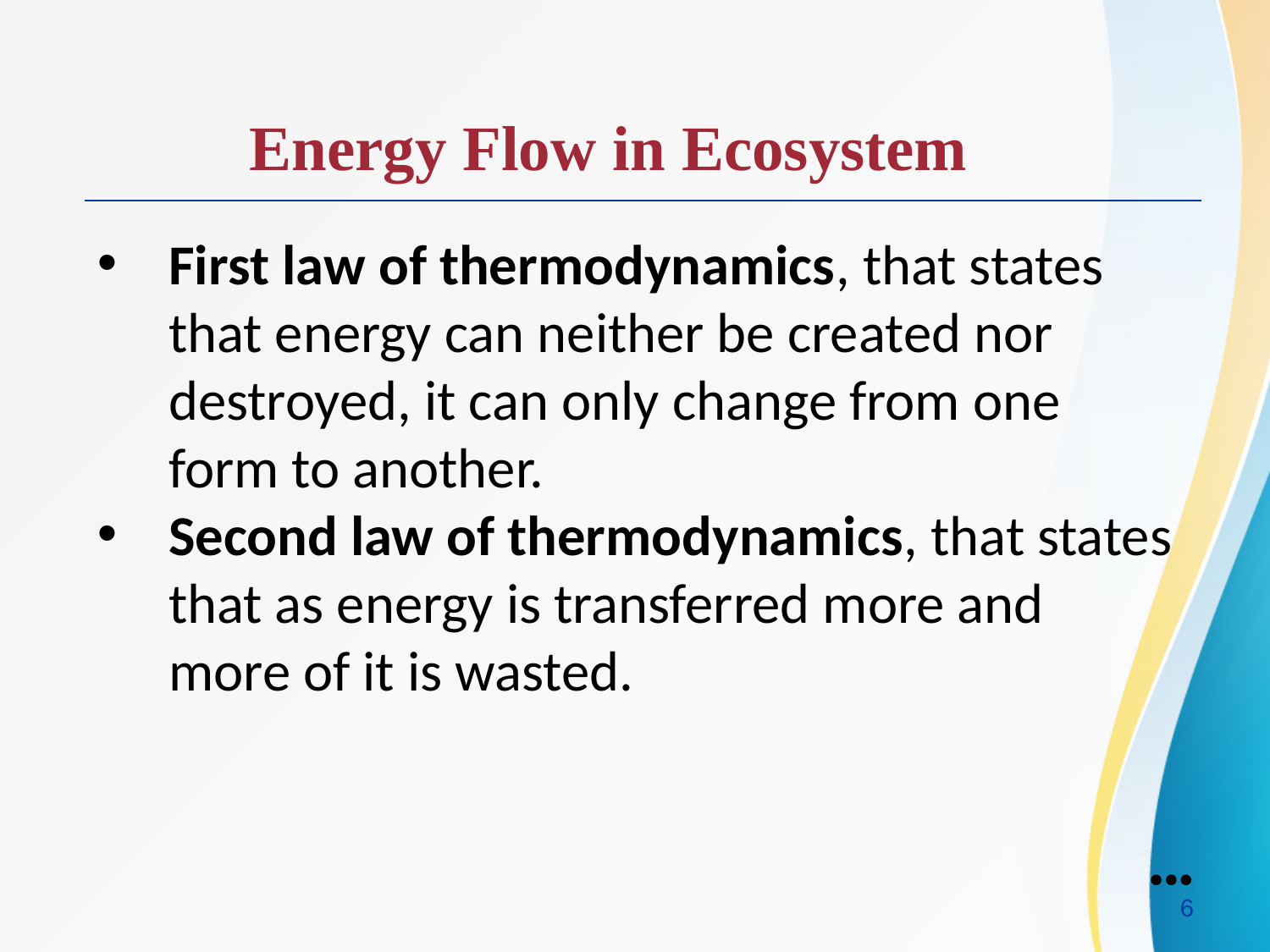

Energy Flow in Ecosystem
First law of thermodynamics, that states that energy can neither be created nor destroyed, it can only change from one form to another.
Second law of thermodynamics, that states that as energy is transferred more and more of it is wasted.
●●●
6